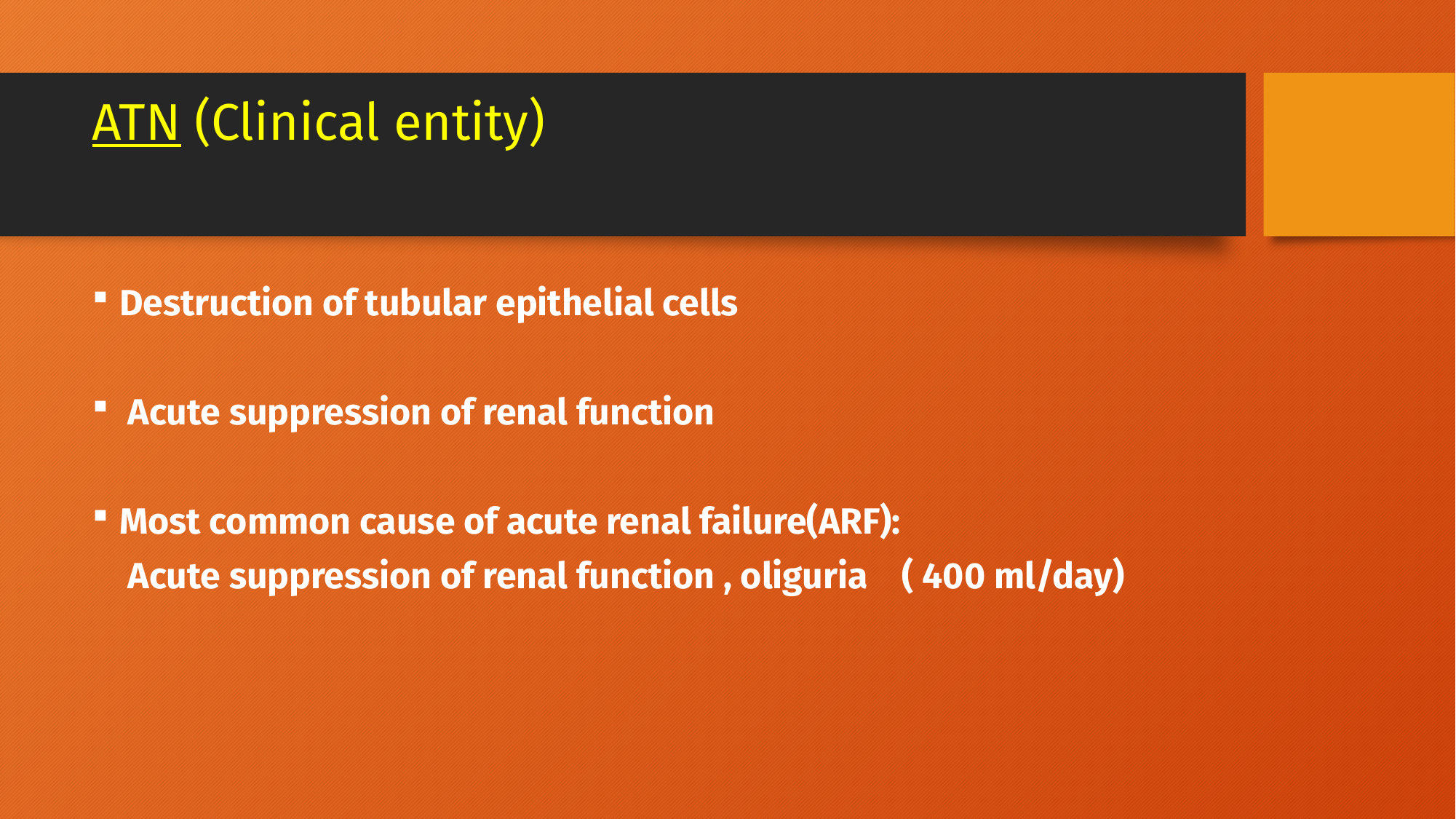

# ATN (Clinical entity)
Destruction of tubular epithelial cells

 Acute suppression of renal function

Most common cause of acute renal failure(ARF):
	 Acute suppression of renal function , oliguria    ( 400 ml/day)